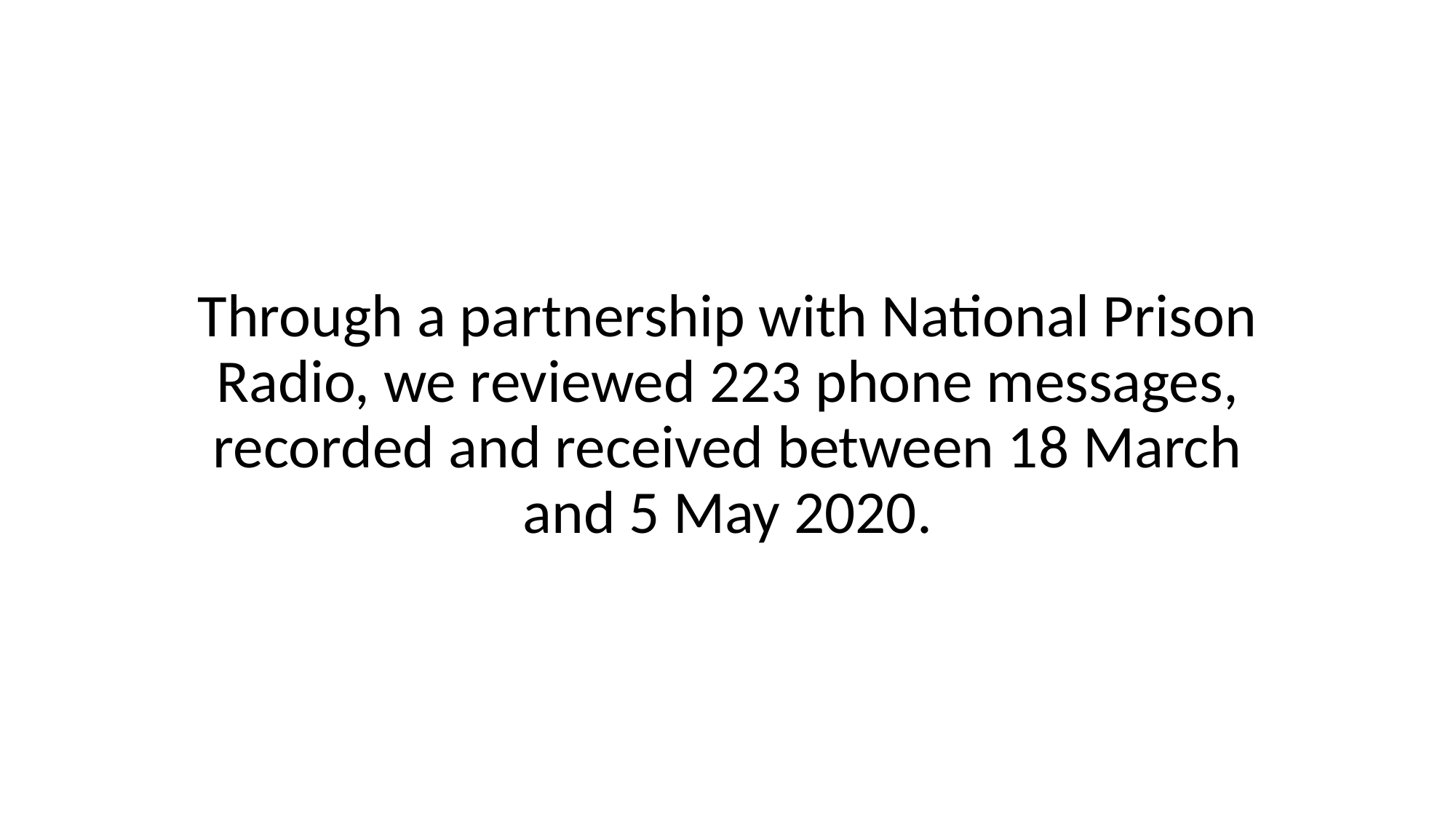

# Through a partnership with National Prison Radio, we reviewed 223 phone messages, recorded and received between 18 March and 5 May 2020.